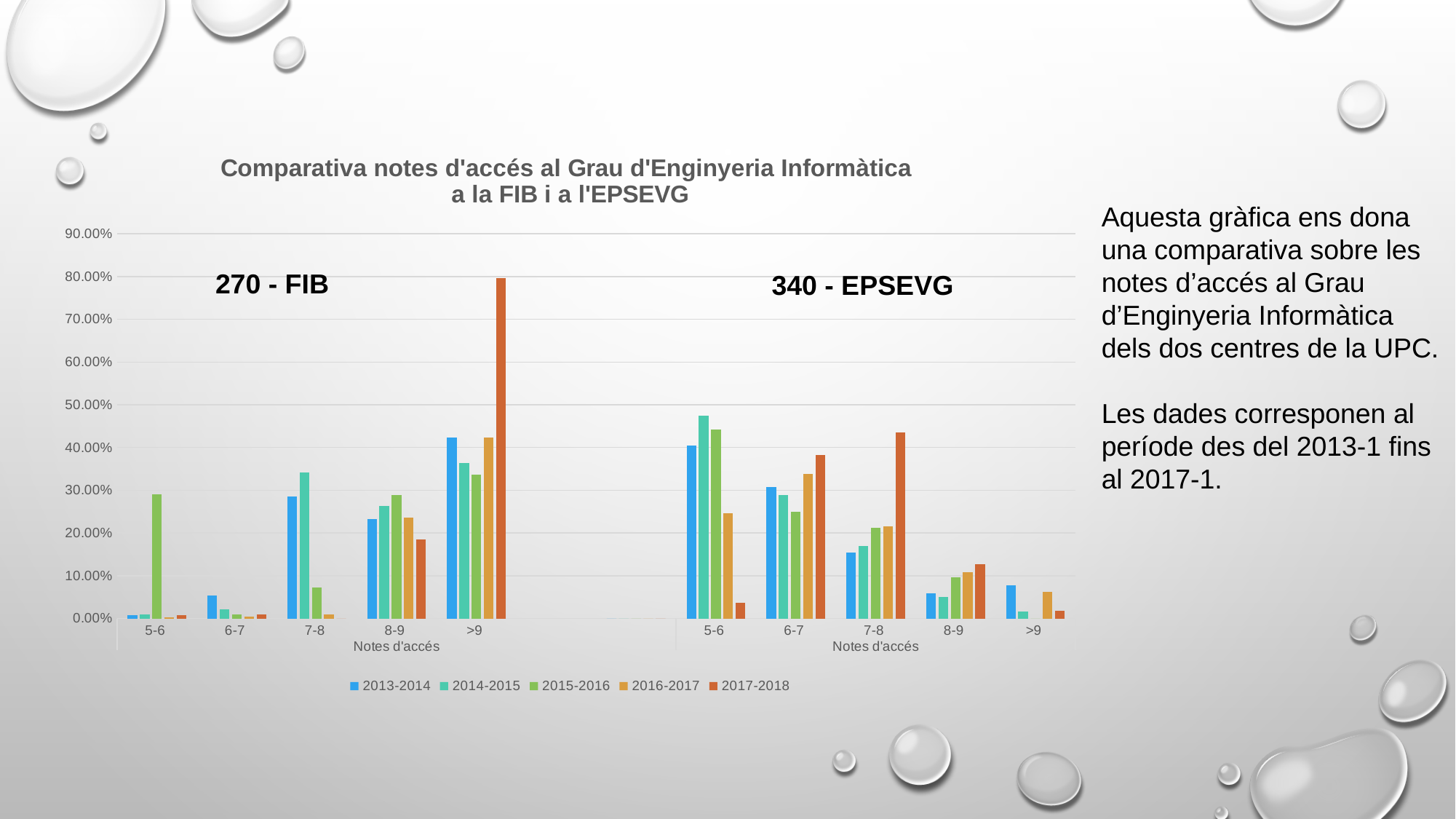

### Chart: Comparativa notes d'accés al Grau d'Enginyeria Informàtica
a la FIB i a l'EPSEVG

| Category | 2013-2014 | 2014-2015 | 2015-2016 | 2016-2017 | 2017-2018 |
|---|---|---|---|---|---|
| 5-6  | 0.008 | 0.01 | 0.291 | 0.003 | 0.008 |
| 6-7  | 0.053 | 0.022 | 0.01 | 0.005 | 0.01 |
| 7-8  | 0.285 | 0.342 | 0.073 | 0.01 | 0.0 |
| 8-9  | 0.232 | 0.263 | 0.289 | 0.236 | 0.185 |
| >9  | 0.423 | 0.364 | 0.337 | 0.423 | 0.797 |
|  | None | None | None | None | None |
|  | 0.0 | 0.0 | 0.0 | 0.0 | 0.0 |
| 5-6  | 0.404 | 0.475 | 0.442 | 0.246 | 0.036 |
| 6-7  | 0.308 | 0.288 | 0.25 | 0.338 | 0.382 |
| 7-8  | 0.154 | 0.169 | 0.212 | 0.215 | 0.436 |
| 8-9  | 0.058 | 0.051 | 0.096 | 0.108 | 0.127 |
| >9  | 0.077 | 0.017 | 0.0 | 0.062 | 0.018 |
Aquesta gràfica ens dona una comparativa sobre les notes d’accés al Grau d’Enginyeria Informàtica dels dos centres de la UPC.

Les dades corresponen al període des del 2013-1 fins al 2017-1.
270 - FIB
340 - EPSEVG